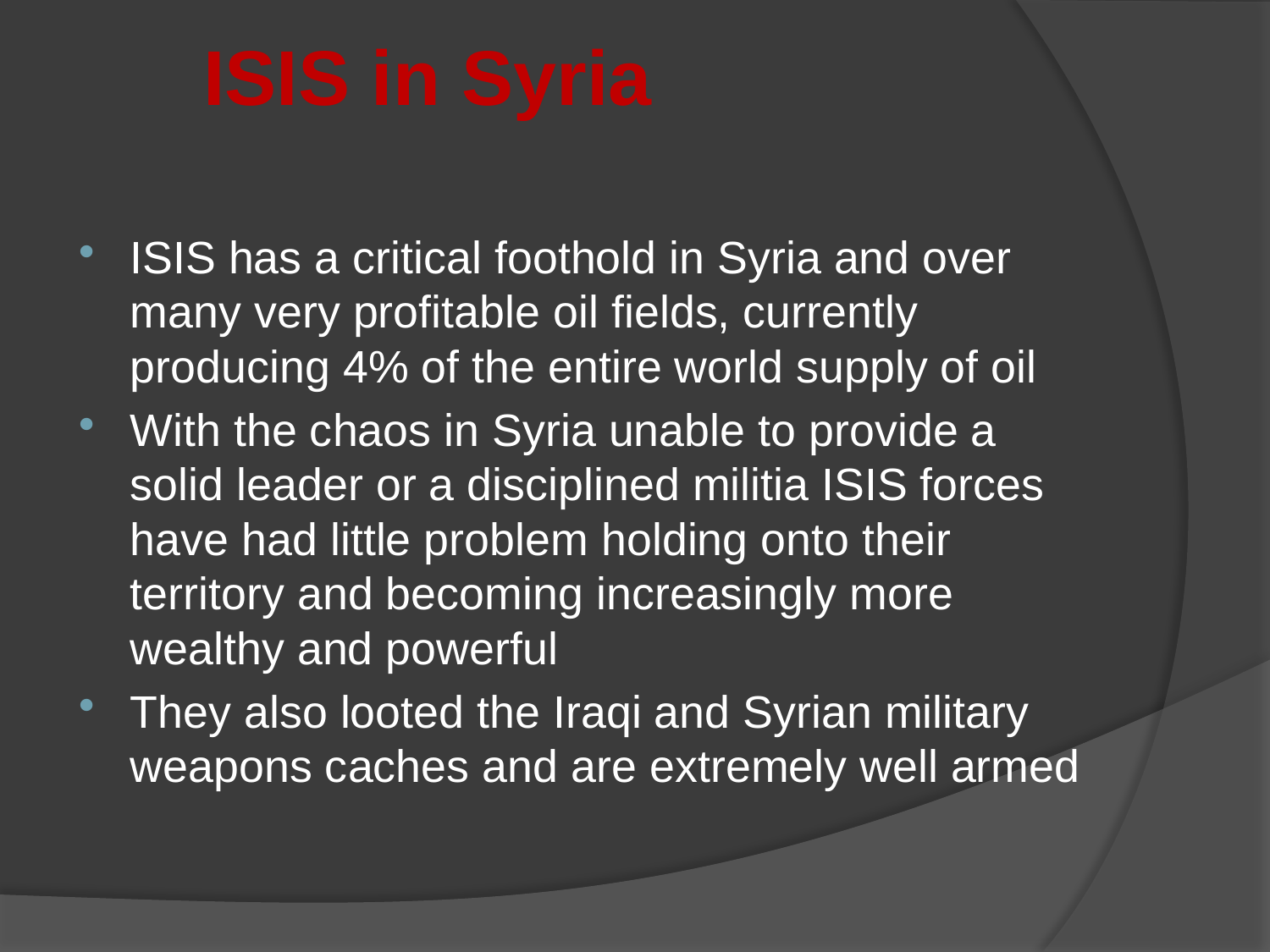

ISIS in Syria
ISIS has a critical foothold in Syria and over many very profitable oil fields, currently producing 4% of the entire world supply of oil
With the chaos in Syria unable to provide a solid leader or a disciplined militia ISIS forces have had little problem holding onto their territory and becoming increasingly more wealthy and powerful
They also looted the Iraqi and Syrian military weapons caches and are extremely well armed